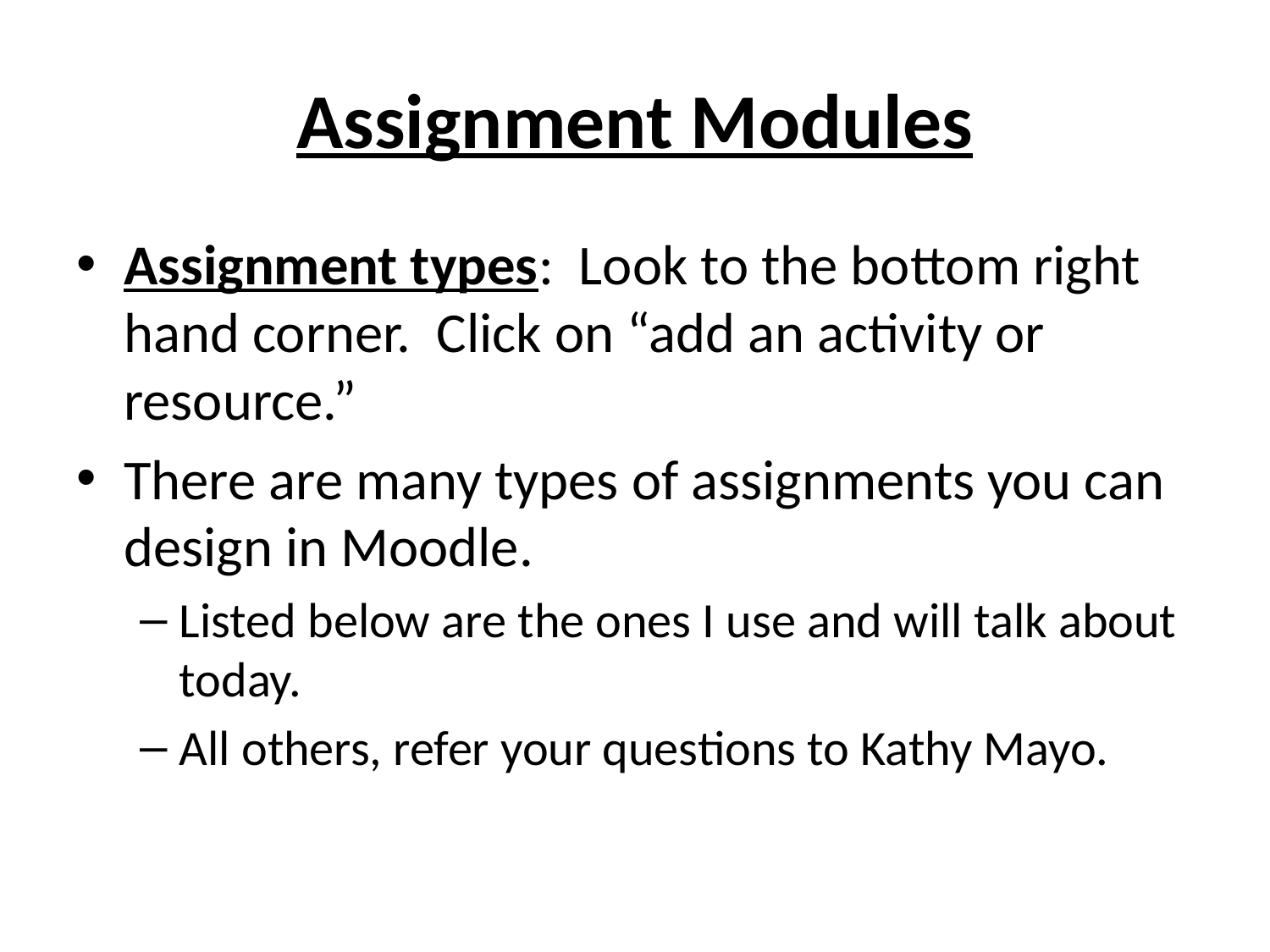

# Assignment Modules
Assignment types:  Look to the bottom right hand corner.  Click on “add an activity or resource.”
There are many types of assignments you can design in Moodle.
Listed below are the ones I use and will talk about today.
All others, refer your questions to Kathy Mayo.